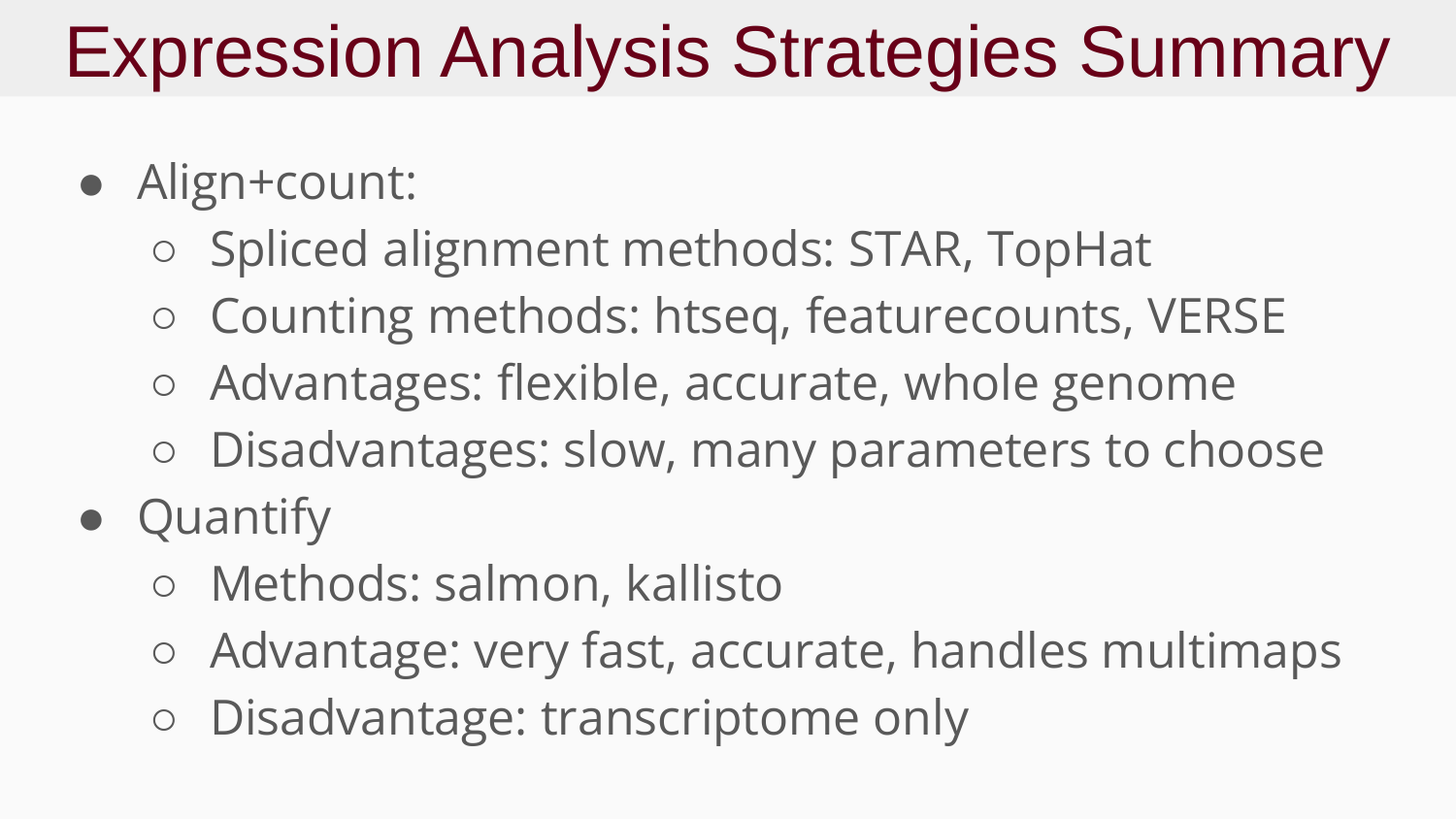

# Expression Analysis Strategies Summary
Align+count:
Spliced alignment methods: STAR, TopHat
Counting methods: htseq, featurecounts, VERSE
Advantages: flexible, accurate, whole genome
Disadvantages: slow, many parameters to choose
Quantify
Methods: salmon, kallisto
Advantage: very fast, accurate, handles multimaps
Disadvantage: transcriptome only